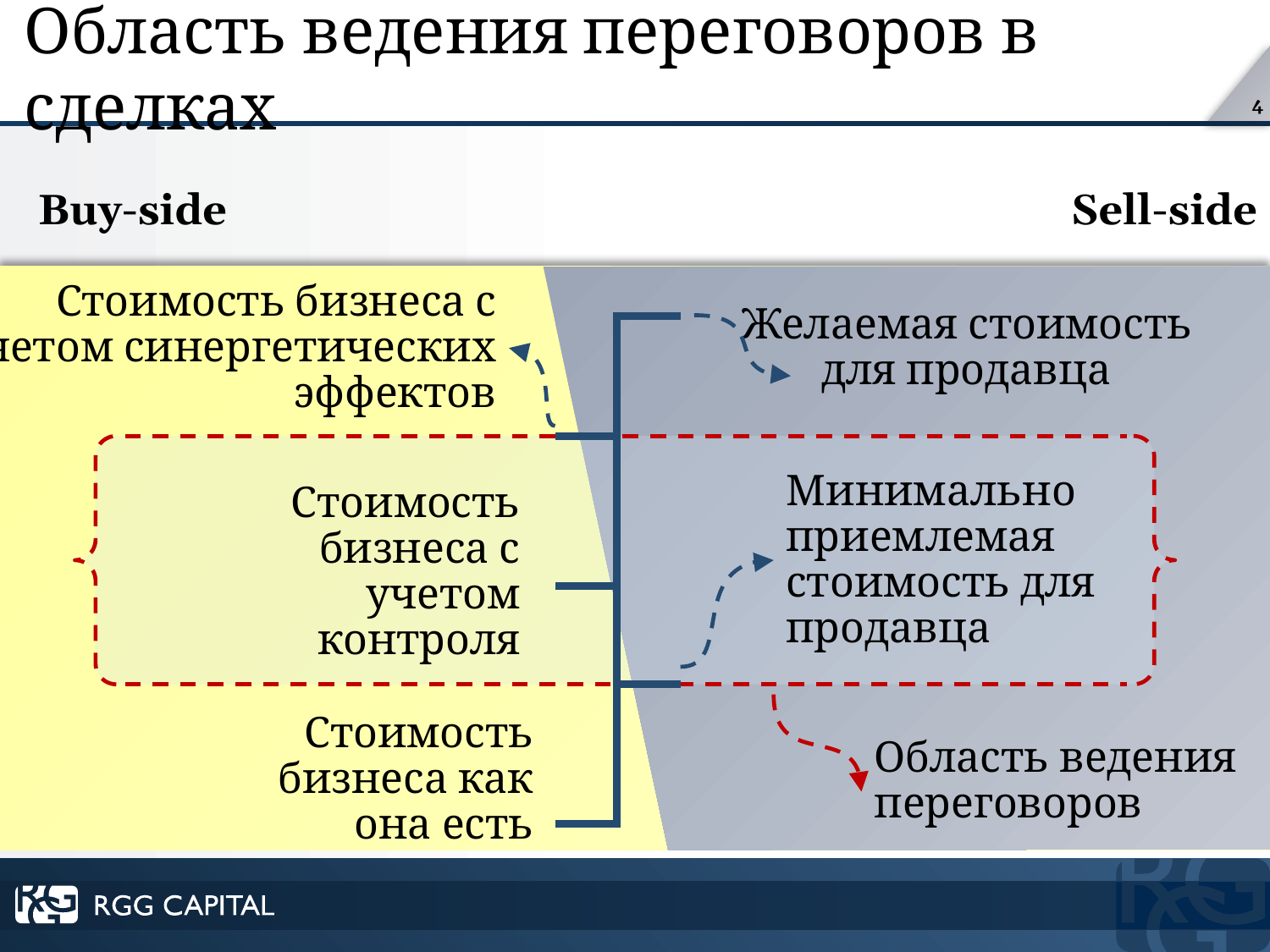

# Область ведения переговоров в сделках
Buy-side
Sell-side
Желаемая стоимость для продавца

Стоимость бизнеса с учетом синергетических эффектов

Минимально приемлемая стоимость для продавца
Стоимость бизнеса с учетом контроля
Стоимость бизнеса как она есть
Область ведения переговоров